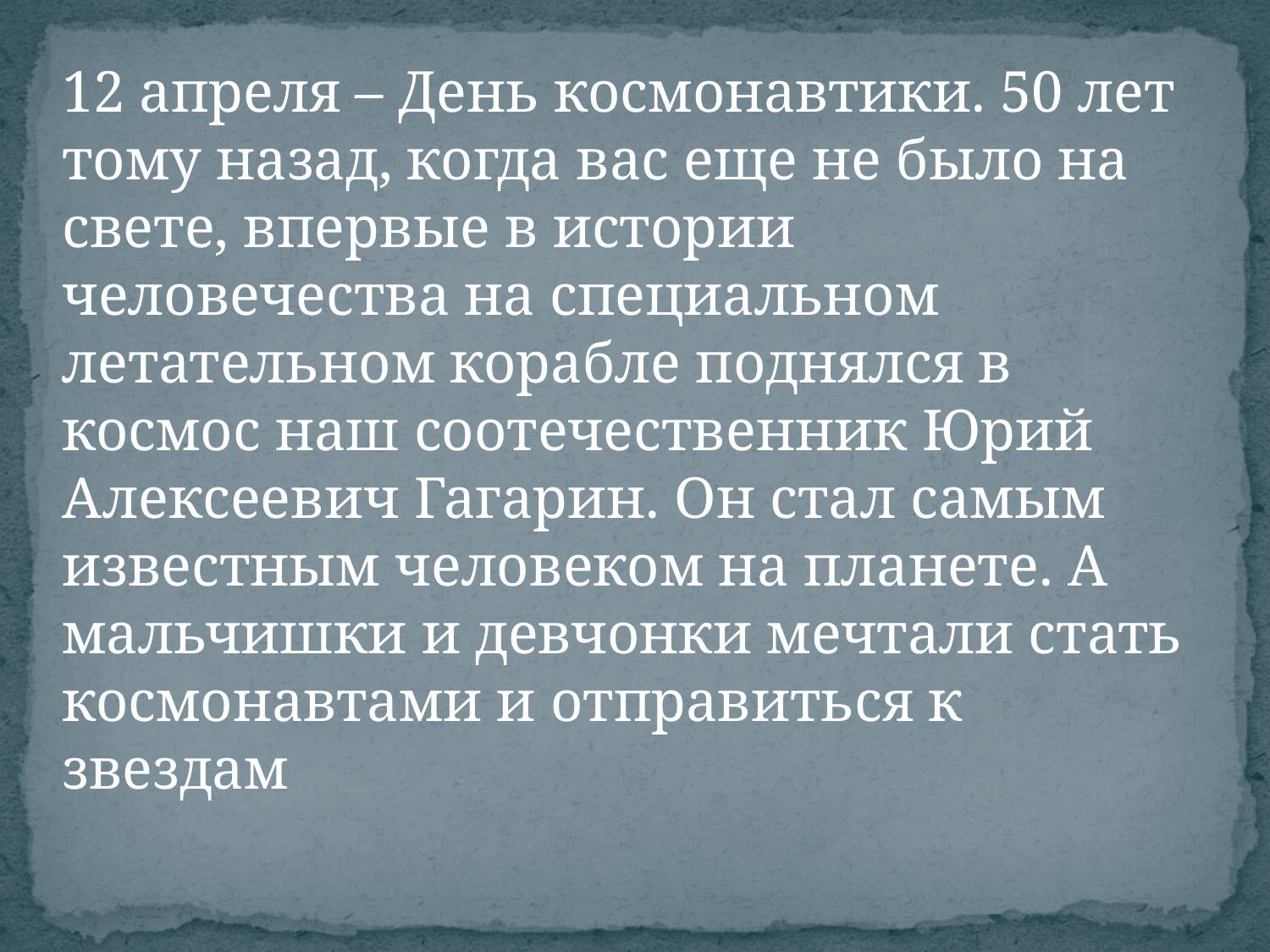

12 апреля – День космонавтики. 50 лет тому назад, когда вас еще не было на свете, впервые в истории человечества на специальном  летательном корабле поднялся в космос наш соотечественник Юрий Алексеевич Гагарин. Он стал самым известным человеком на планете. А мальчишки и девчонки мечтали стать космонавтами и отправиться к звездам